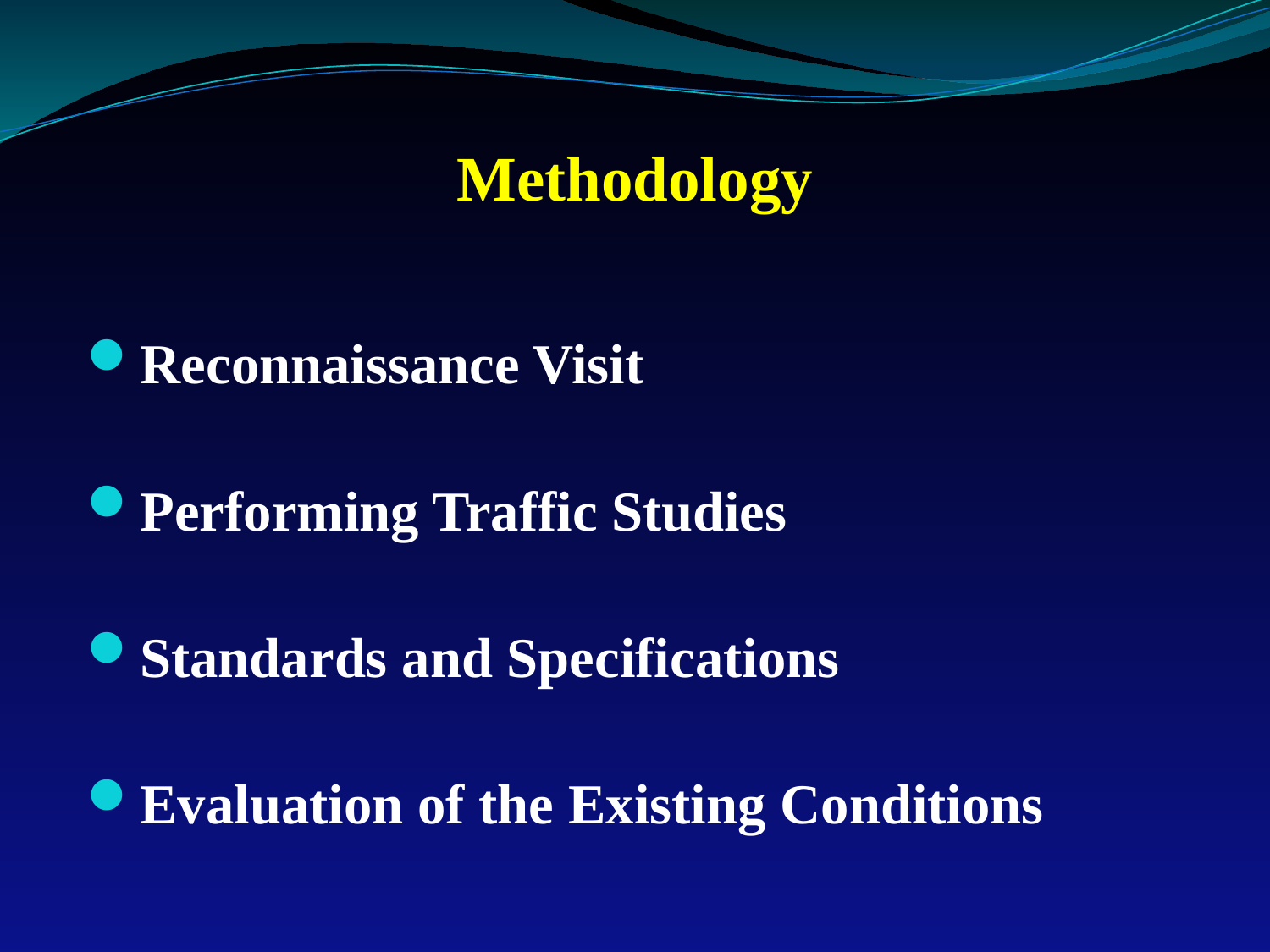

# Methodology
Reconnaissance Visit
Performing Traffic Studies
Standards and Specifications
Evaluation of the Existing Conditions